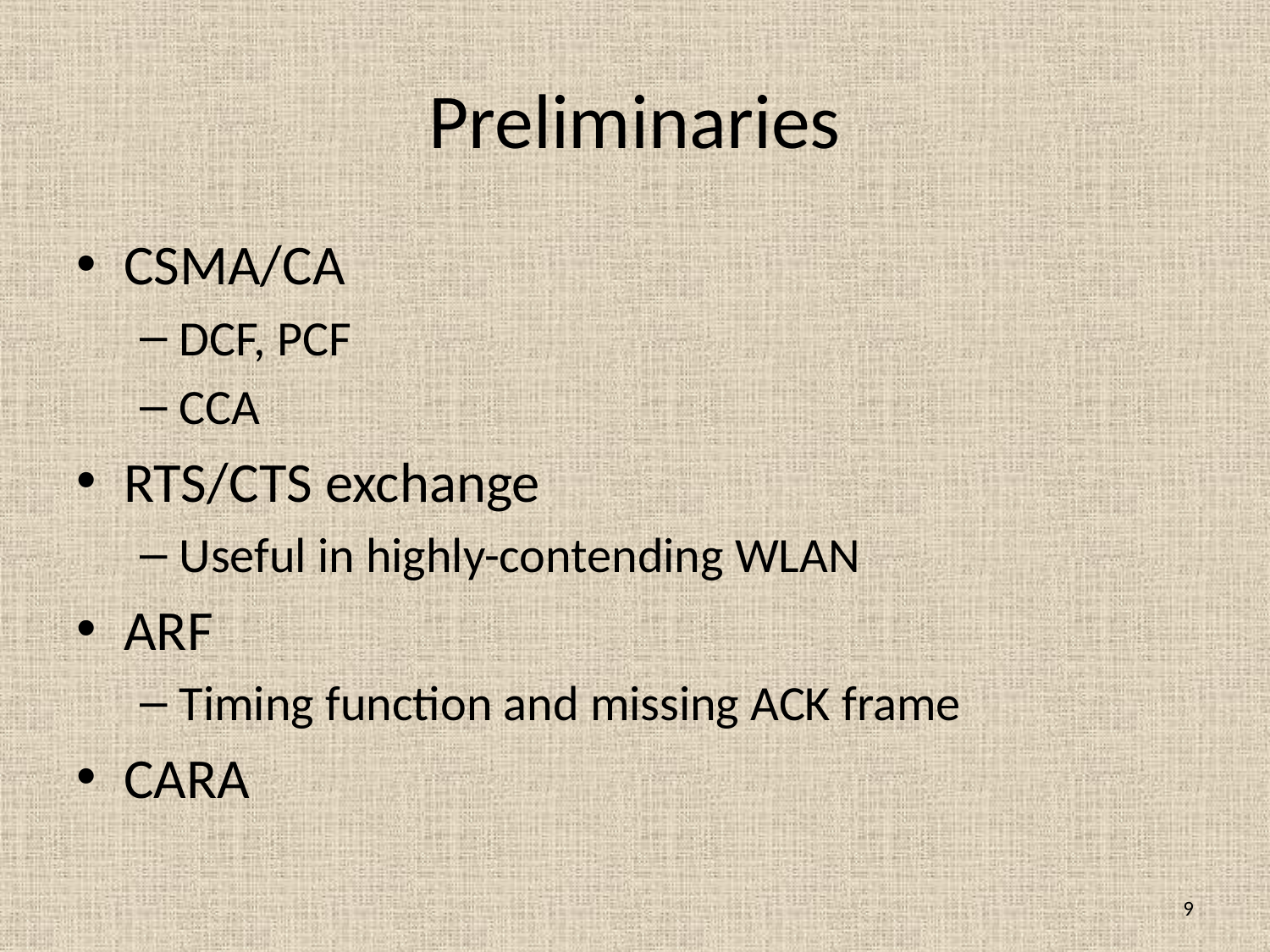

# Preliminaries
CSMA/CA
DCF, PCF
CCA
RTS/CTS exchange
Useful in highly-contending WLAN
ARF
Timing function and missing ACK frame
CARA
9